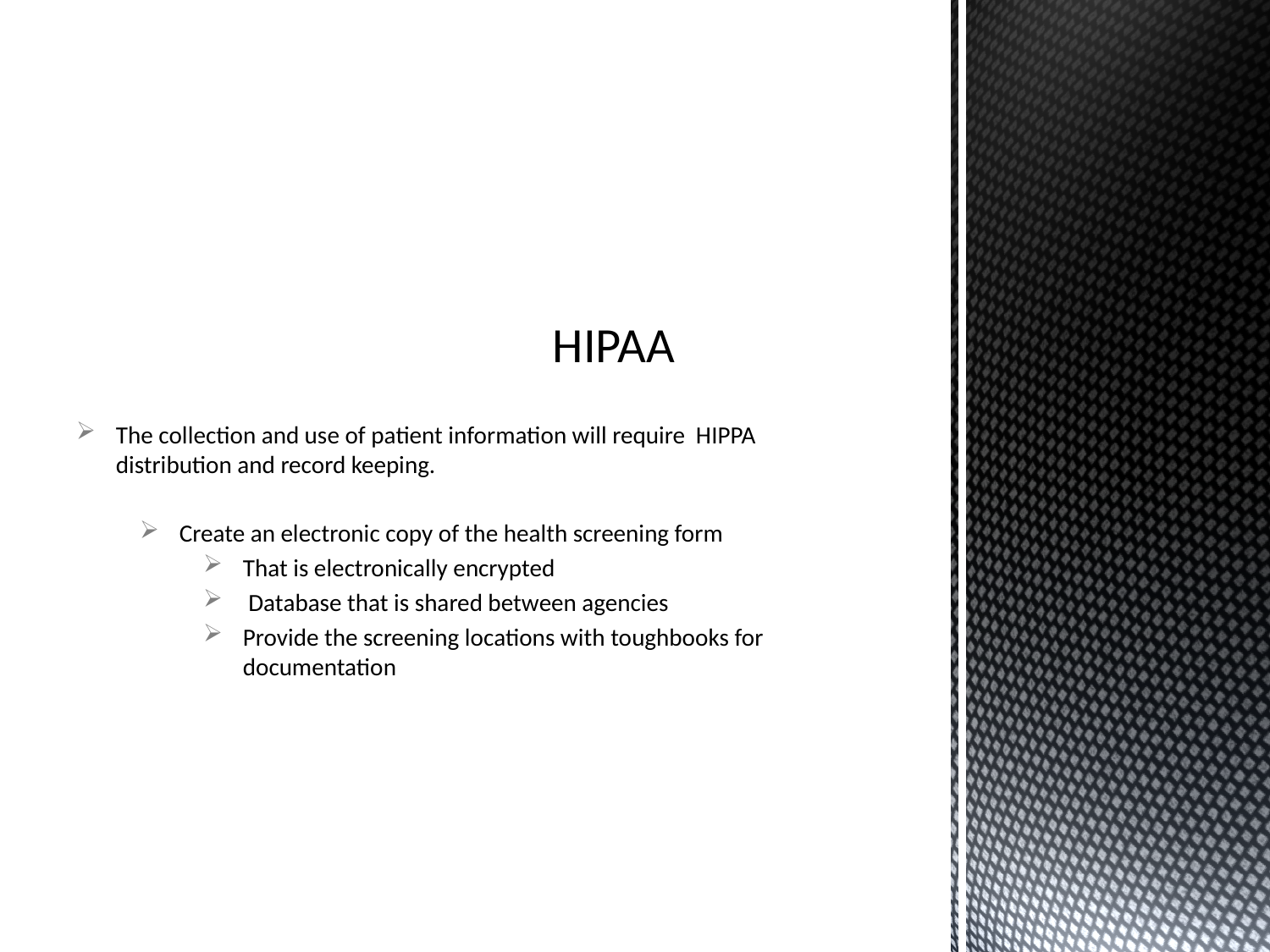

# HIPAA
The collection and use of patient information will require  HIPPA distribution and record keeping.

Create an electronic copy of the health screening form
That is electronically encrypted
 Database that is shared between agencies
Provide the screening locations with toughbooks for documentation